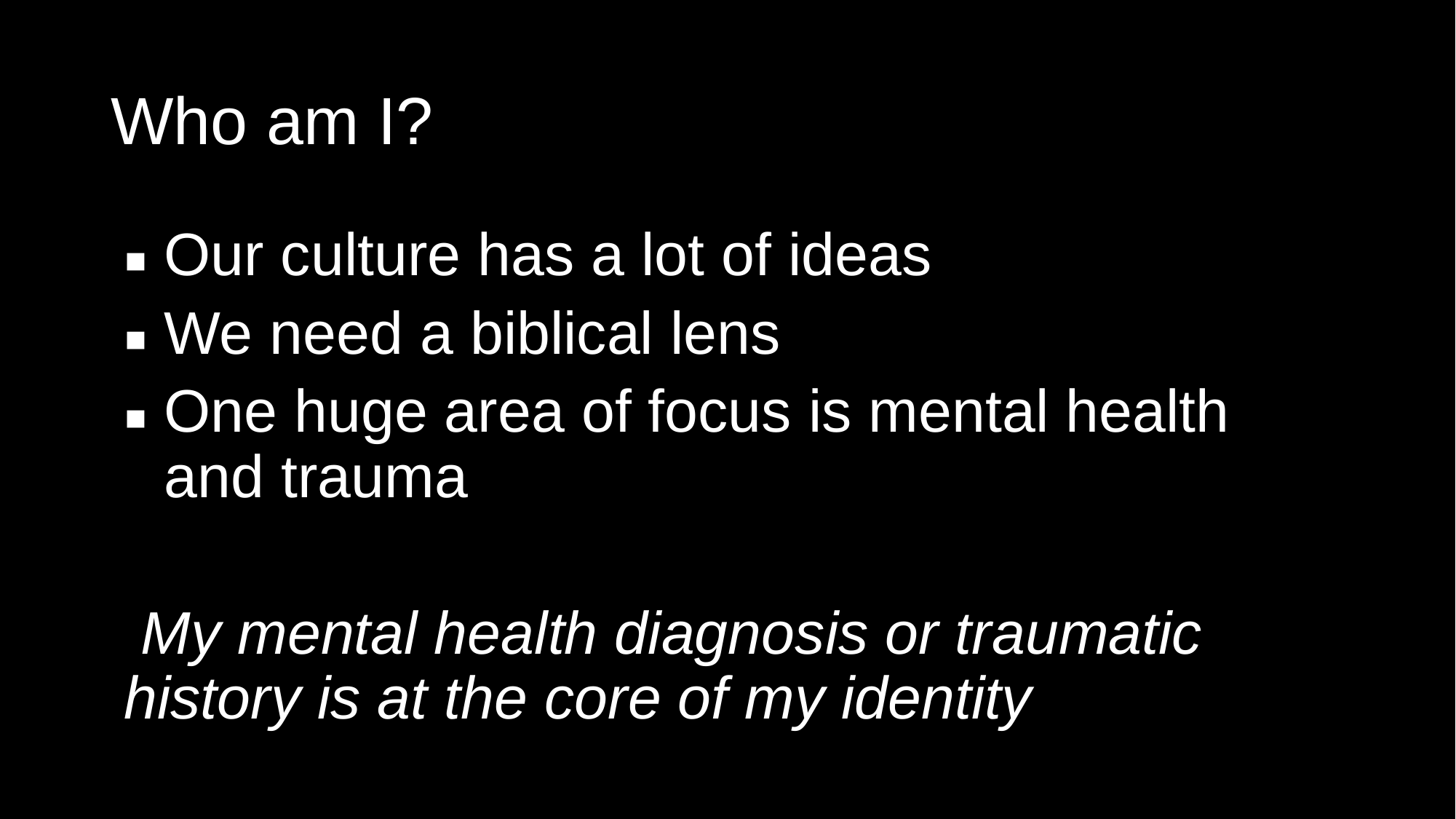

# Who am I?
Our culture has a lot of ideas
We need a biblical lens
One huge area of focus is mental health and trauma

 My mental health diagnosis or traumatic history is at the core of my identity